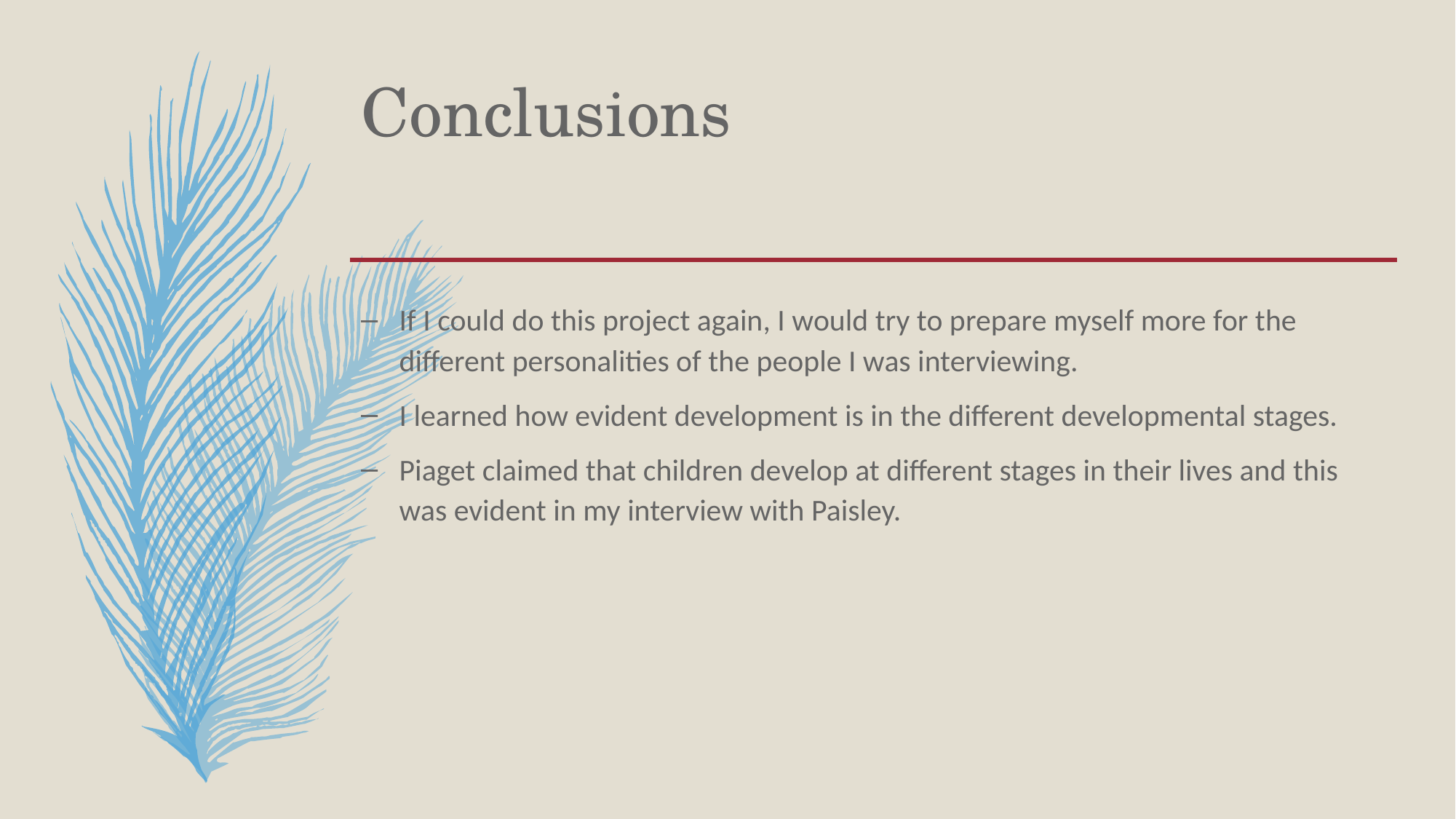

# Conclusions
If I could do this project again, I would try to prepare myself more for the different personalities of the people I was interviewing.
I learned how evident development is in the different developmental stages.
Piaget claimed that children develop at different stages in their lives and this was evident in my interview with Paisley.